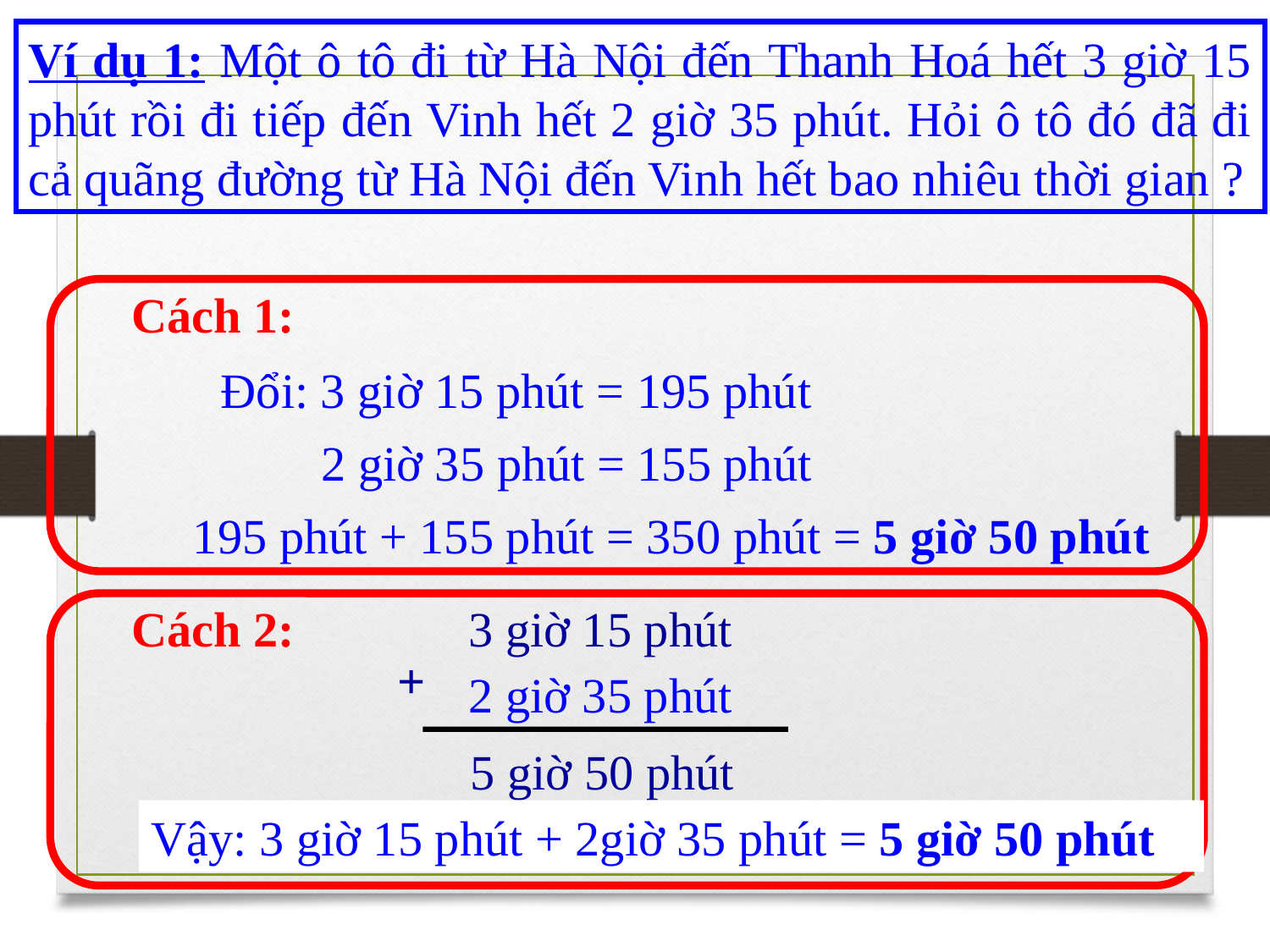

Ví dụ 1: Một ô tô đi từ Hà Nội đến Thanh Hoá hết 3 giờ 15 phút rồi đi tiếp đến Vinh hết 2 giờ 35 phút. Hỏi ô tô đó đã đi cả quãng đường từ Hà Nội đến Vinh hết bao nhiêu thời gian ?
Cách 1:

Đổi: 3 giờ 15 phút = 195 phút
2 giờ 35 phút = 155 phút
195 phút + 155 phút = 350 phút = 5 giờ 50 phút
Cách 2:
3 giờ 15 phút

+
2 giờ 35 phút

5 giờ 50 phút
Vậy: 3 giờ 15 phút + 2giờ 35 phút = 5 giờ 50 phút